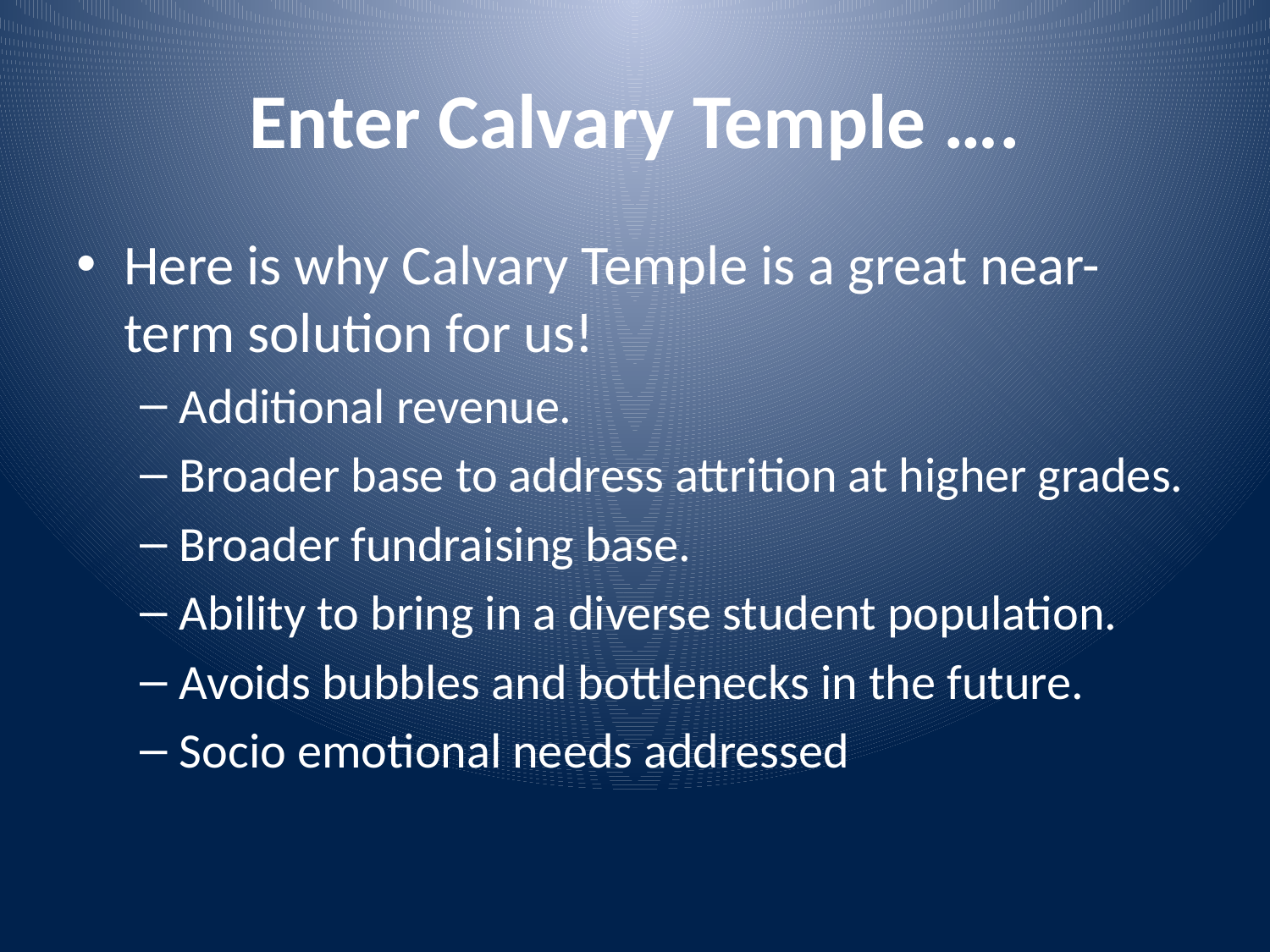

# Enter Calvary Temple ….
Here is why Calvary Temple is a great near-term solution for us!
Additional revenue.
Broader base to address attrition at higher grades.
Broader fundraising base.
Ability to bring in a diverse student population.
Avoids bubbles and bottlenecks in the future.
Socio emotional needs addressed